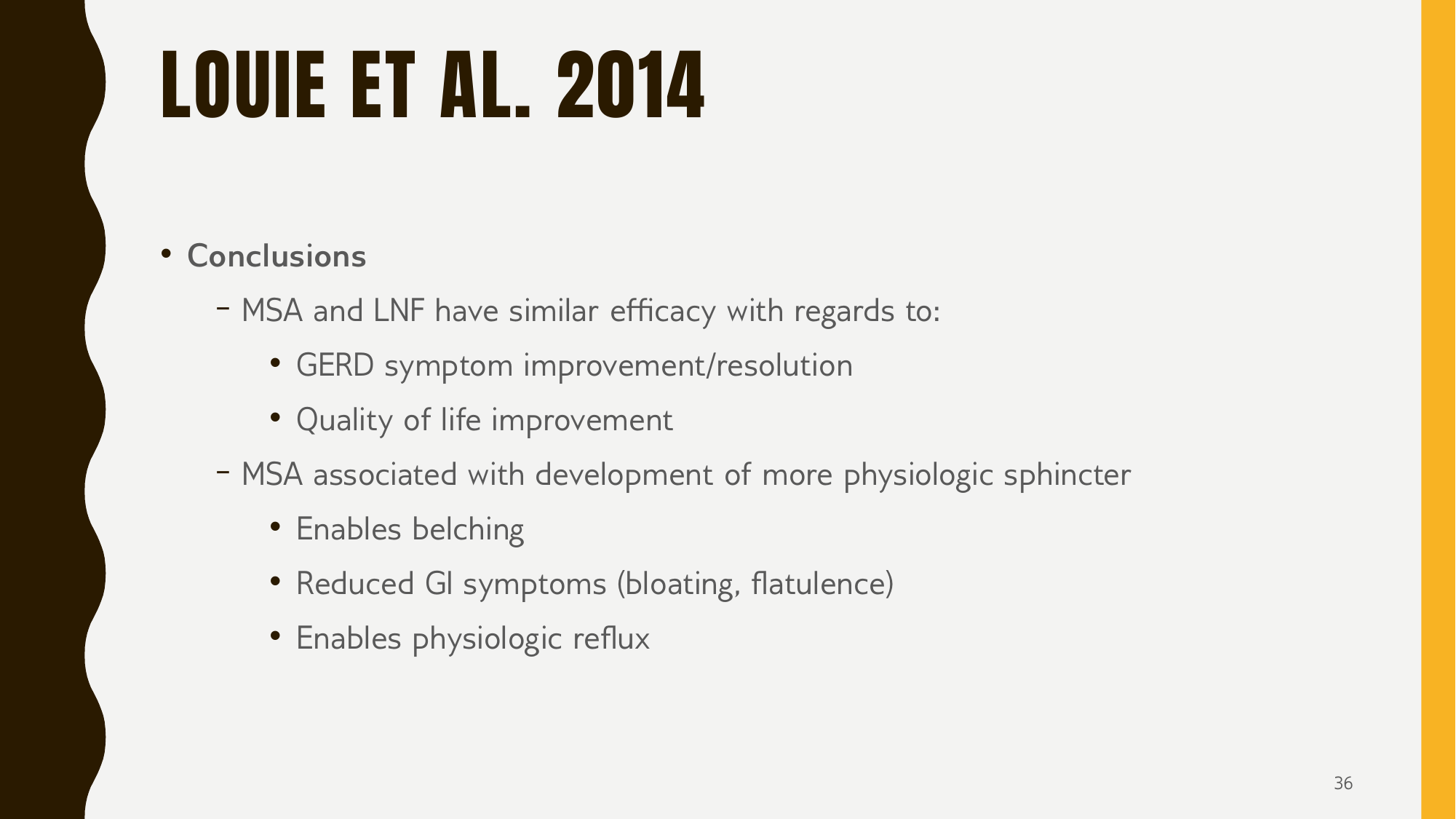

# Louie et al. 2014
Conclusions
MSA and LNF have similar efficacy with regards to:
GERD symptom improvement/resolution
Quality of life improvement
MSA associated with development of more physiologic sphincter
Enables belching
Reduced GI symptoms (bloating, flatulence)
Enables physiologic reflux
36